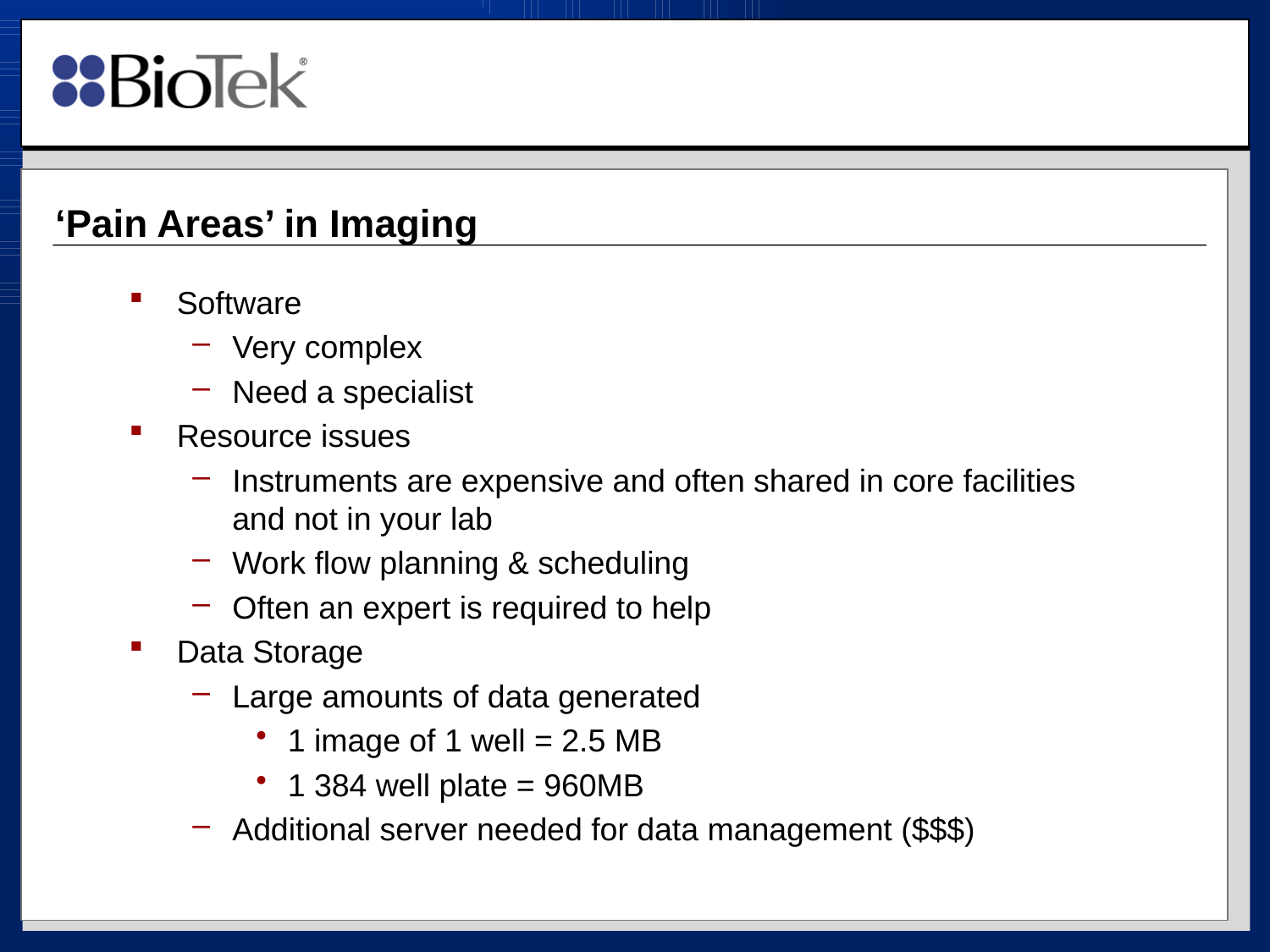

# ‘Pain Areas’ in Imaging
Software
Very complex
Need a specialist
Resource issues
Instruments are expensive and often shared in core facilities and not in your lab
Work flow planning & scheduling
Often an expert is required to help
Data Storage
Large amounts of data generated
1 image of 1 well = 2.5 MB
1 384 well plate = 960MB
Additional server needed for data management ($$$)